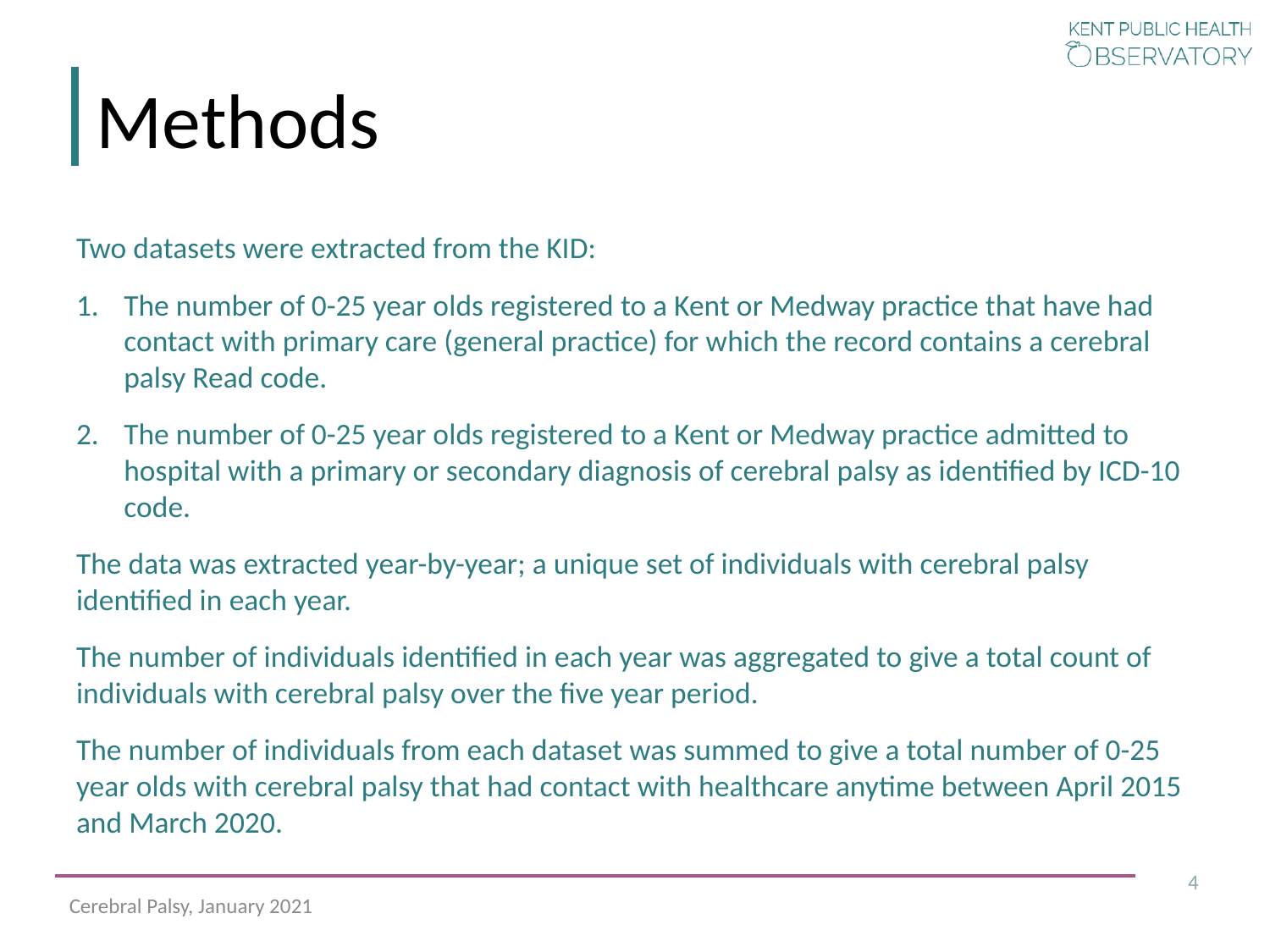

# Methods
Two datasets were extracted from the KID:
The number of 0-25 year olds registered to a Kent or Medway practice that have had contact with primary care (general practice) for which the record contains a cerebral palsy Read code.
The number of 0-25 year olds registered to a Kent or Medway practice admitted to hospital with a primary or secondary diagnosis of cerebral palsy as identified by ICD-10 code.
The data was extracted year-by-year; a unique set of individuals with cerebral palsy identified in each year.
The number of individuals identified in each year was aggregated to give a total count of individuals with cerebral palsy over the five year period.
The number of individuals from each dataset was summed to give a total number of 0-25 year olds with cerebral palsy that had contact with healthcare anytime between April 2015 and March 2020.
4
Cerebral Palsy, January 2021